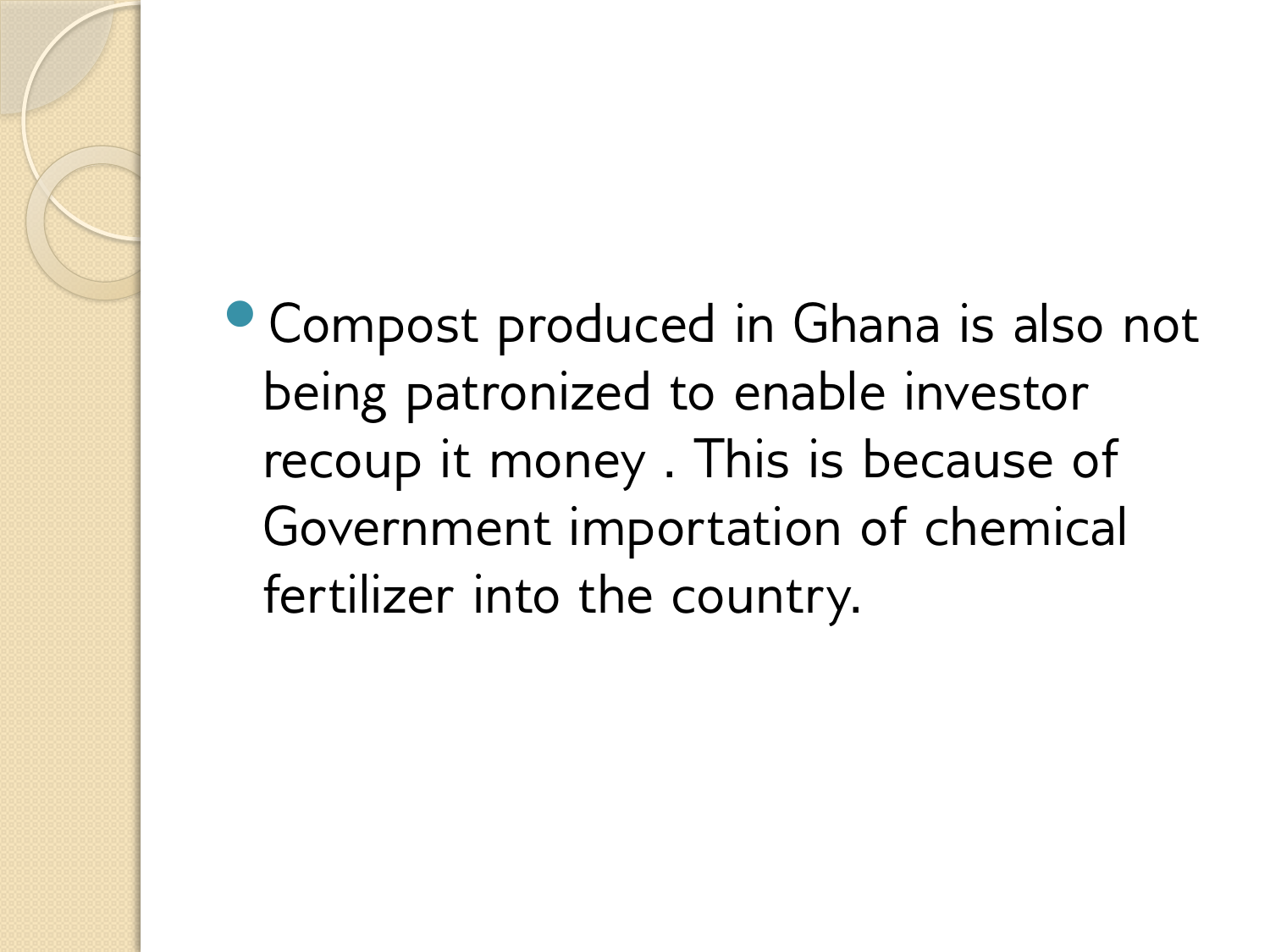

#

Compost produced in Ghana is also not being patronized to enable investor recoup it money . This is because of Government importation of chemical fertilizer into the country.